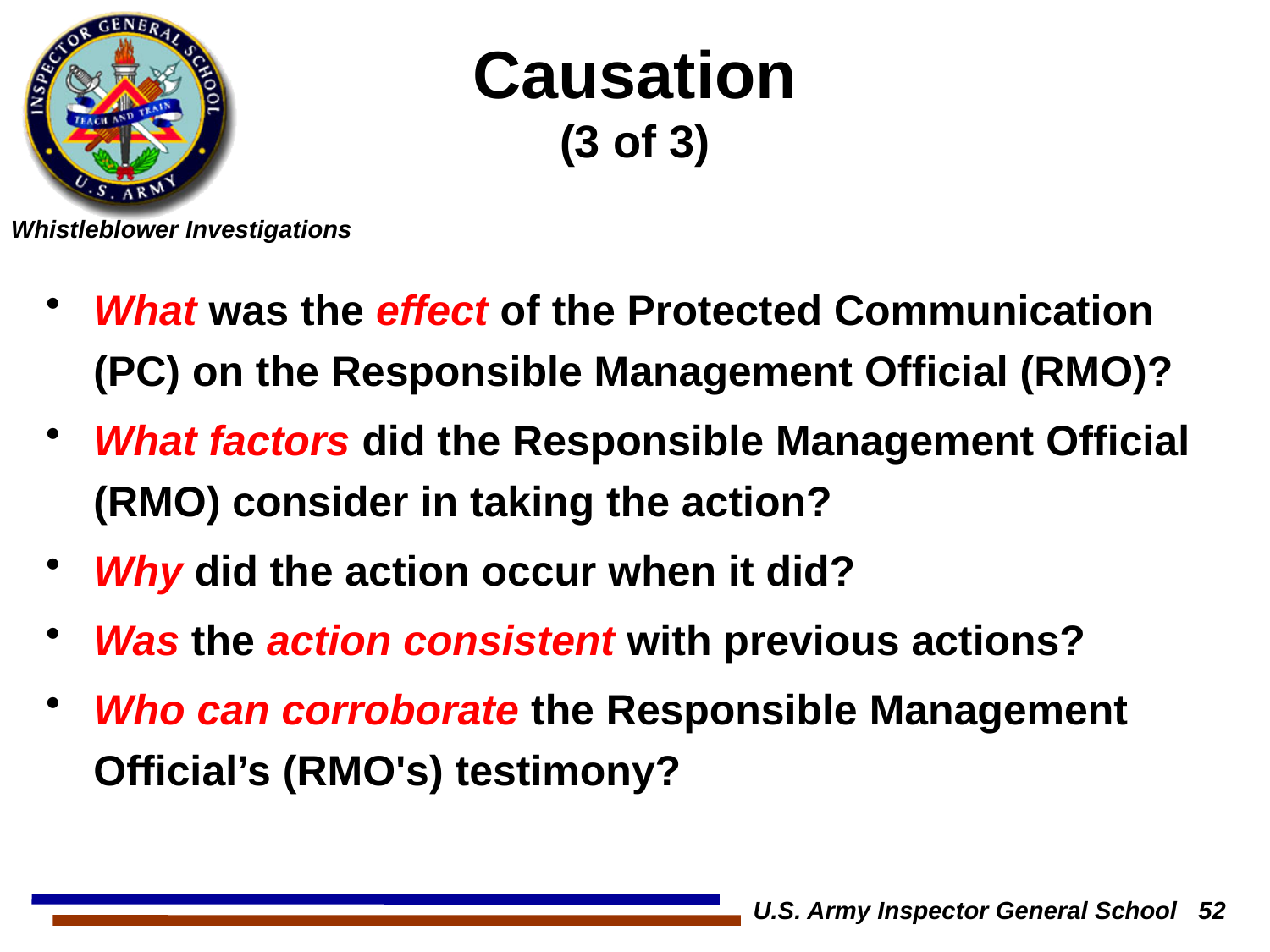

# Causation (3 of 3)
What was the effect of the Protected Communication (PC) on the Responsible Management Official (RMO)?
What factors did the Responsible Management Official (RMO) consider in taking the action?
Why did the action occur when it did?
Was the action consistent with previous actions?
Who can corroborate the Responsible Management Official’s (RMO's) testimony?
U.S. Army Inspector General School   52